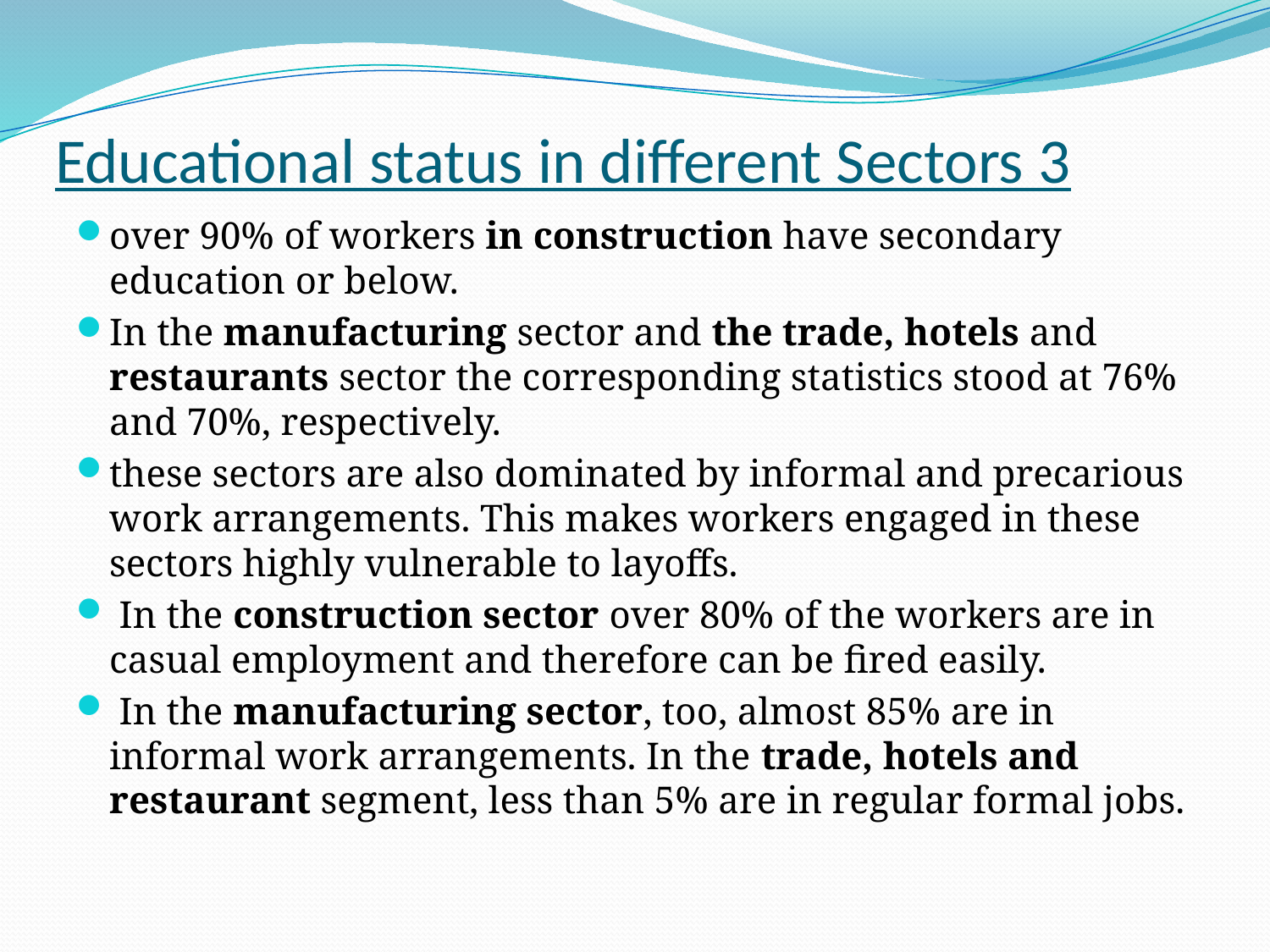

# Educational status in different Sectors 3
over 90% of workers in construction have secondary education or below.
In the manufacturing sector and the trade, hotels and restaurants sector the corresponding statistics stood at 76% and 70%, respectively.
these sectors are also dominated by informal and precarious work arrangements. This makes workers engaged in these sectors highly vulnerable to layoffs.
 In the construction sector over 80% of the workers are in casual employment and therefore can be fired easily.
 In the manufacturing sector, too, almost 85% are in informal work arrangements. In the trade, hotels and restaurant segment, less than 5% are in regular formal jobs.